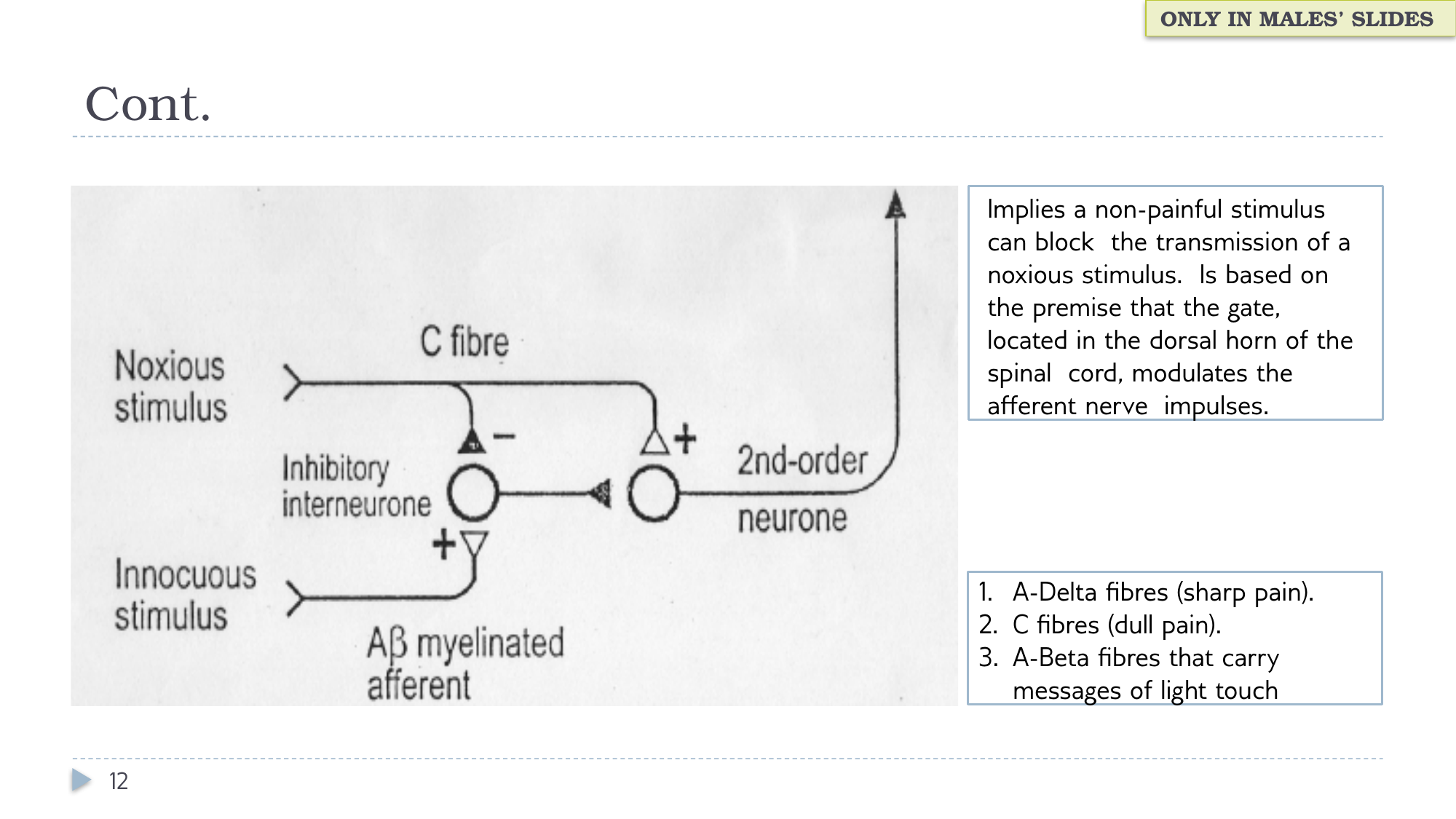

ONLY IN MALES’ SLIDES
# Cont.

Implies a non-painful stimulus can block  the transmission of a noxious stimulus.  Is based on the premise that the gate,  located in the dorsal horn of the spinal  cord, modulates the afferent nerve  impulses.
A-Delta fibres (sharp pain).
C fibres (dull pain).
A-Beta fibres that carry messages of light touch
12